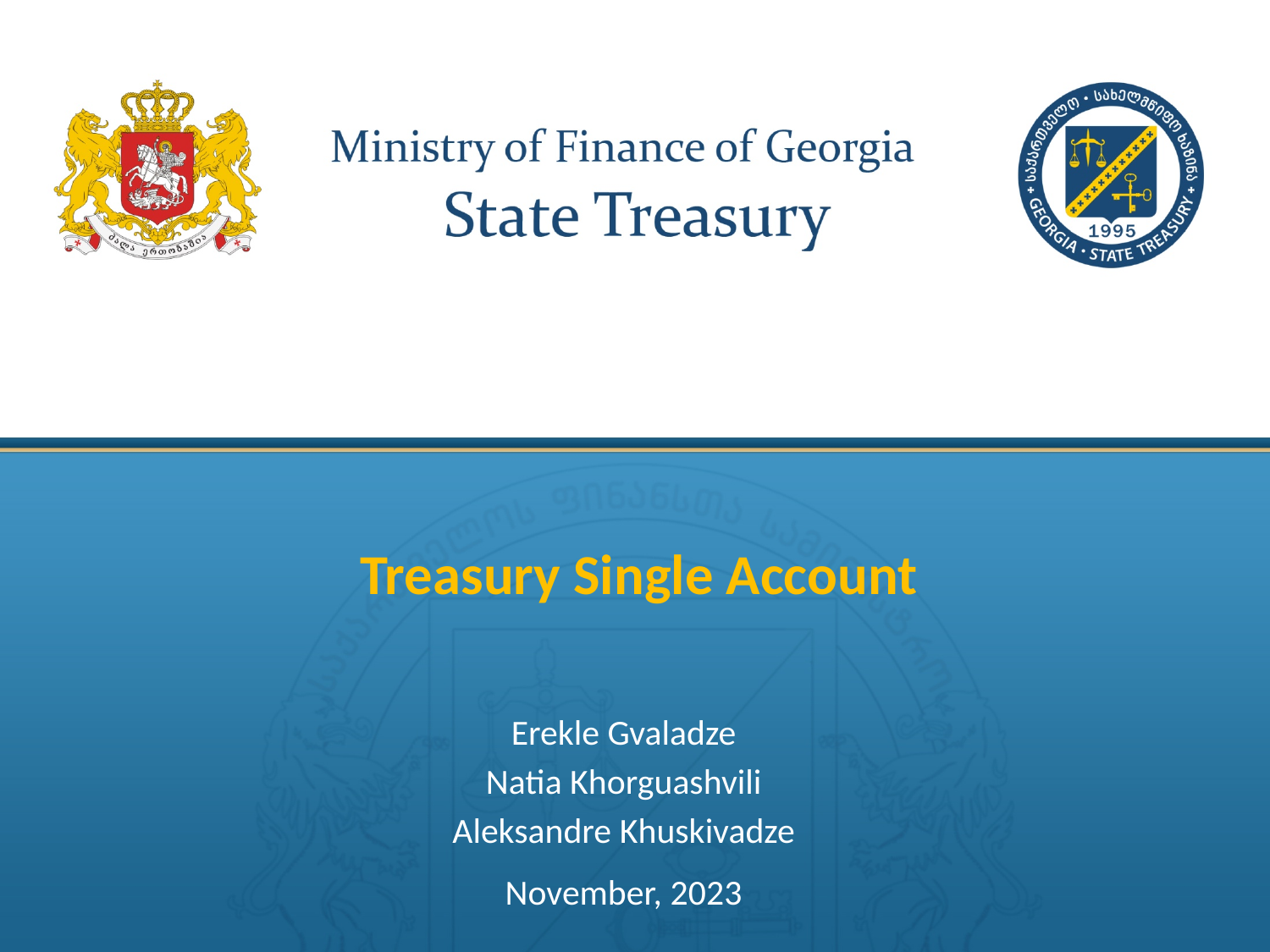

# Treasury Single Account
Erekle Gvaladze
Natia Khorguashvili
Aleksandre Khuskivadze

November, 2023